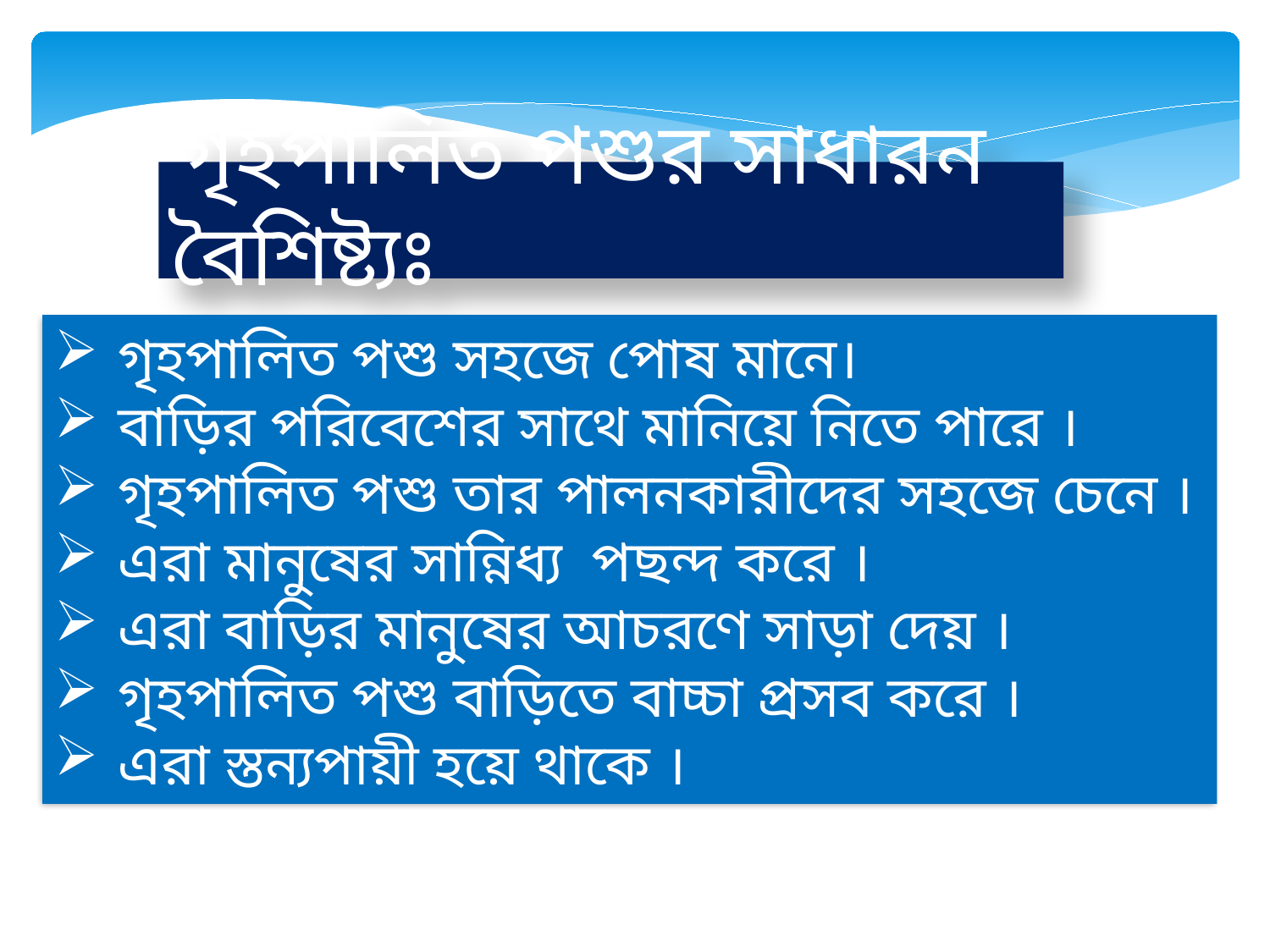

গৃহপালিত পশুর সাধারন বৈশিষ্ট্যঃ

গৃহপালিত পশু সহজে পোষ মানে।
বাড়ির পরিবেশের সাথে মানিয়ে নিতে পারে ।
গৃহপালিত পশু তার পালনকারীদের সহজে চেনে ।
এরা মানুষের সান্নিধ্য  পছন্দ করে ।
এরা বাড়ির মানুষের আচরণে সাড়া দেয় ।
গৃহপালিত পশু বাড়িতে বাচ্চা প্রসব করে ।
এরা স্তন্যপায়ী হয়ে থাকে ।